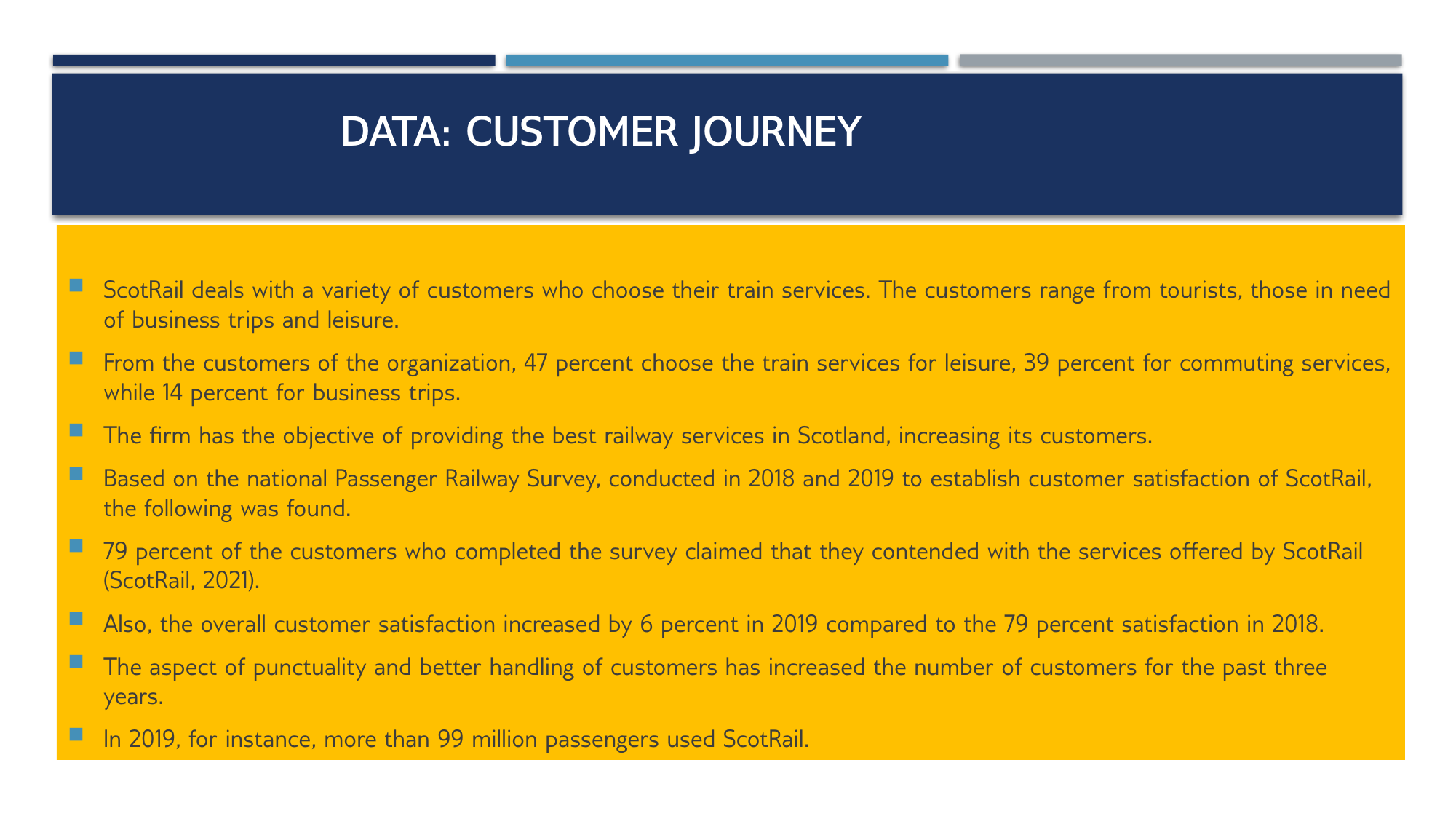

# Data: Customer Journey

ScotRail deals with a variety of customers who choose their train services. The customers range from tourists, those in need of business trips and leisure.
From the customers of the organization, 47 percent choose the train services for leisure, 39 percent for commuting services, while 14 percent for business trips.
The firm has the objective of providing the best railway services in Scotland, increasing its customers.
Based on the national Passenger Railway Survey, conducted in 2018 and 2019 to establish customer satisfaction of ScotRail, the following was found.
79 percent of the customers who completed the survey claimed that they contended with the services offered by ScotRail (ScotRail, 2021).
Also, the overall customer satisfaction increased by 6 percent in 2019 compared to the 79 percent satisfaction in 2018.
The aspect of punctuality and better handling of customers has increased the number of customers for the past three years.
In 2019, for instance, more than 99 million passengers used ScotRail.